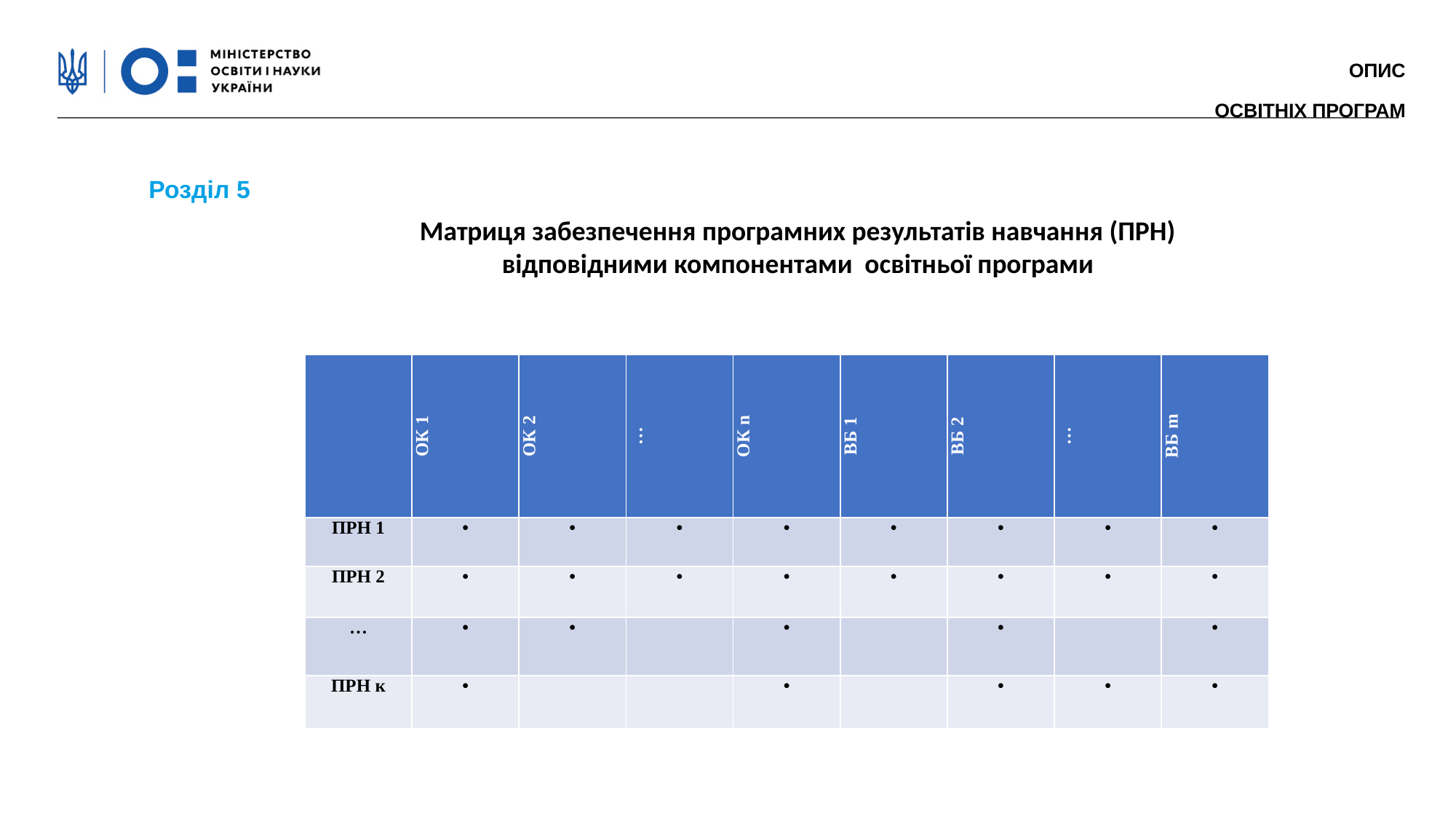

ОПИС
ОСВІТНІХ ПРОГРАМ
Розділ 5
Матриця забезпечення програмних результатів навчання (ПРН)
відповідними компонентами  освітньої програми
|  | ОК 1 | ОК 2 | … | ОК n | ВБ 1 | ВБ 2 | … | ВБ m |
| --- | --- | --- | --- | --- | --- | --- | --- | --- |
| ПРН 1 | • | • | • | • | • | • | • | • |
| ПРН 2 | • | • | • | • | • | • | • | • |
| … | • | • |  | • |  | • |  | • |
| ПРН к | • |  |  | • |  | • | • | • |